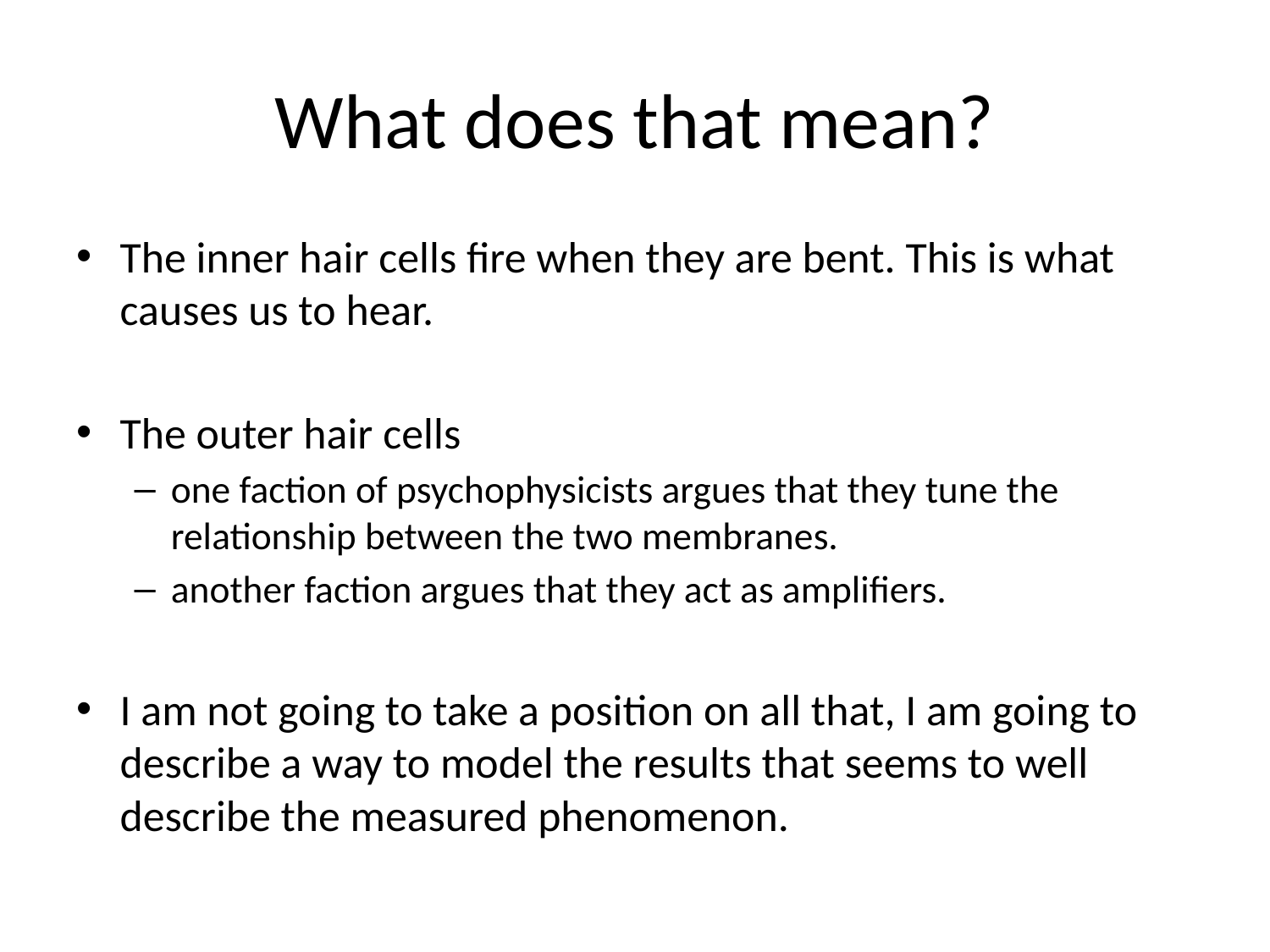

# What does that mean?
The inner hair cells fire when they are bent. This is what causes us to hear.

The outer hair cells
one faction of psychophysicists argues that they tune the relationship between the two membranes.
another faction argues that they act as amplifiers.

I am not going to take a position on all that, I am going to describe a way to model the results that seems to well describe the measured phenomenon.